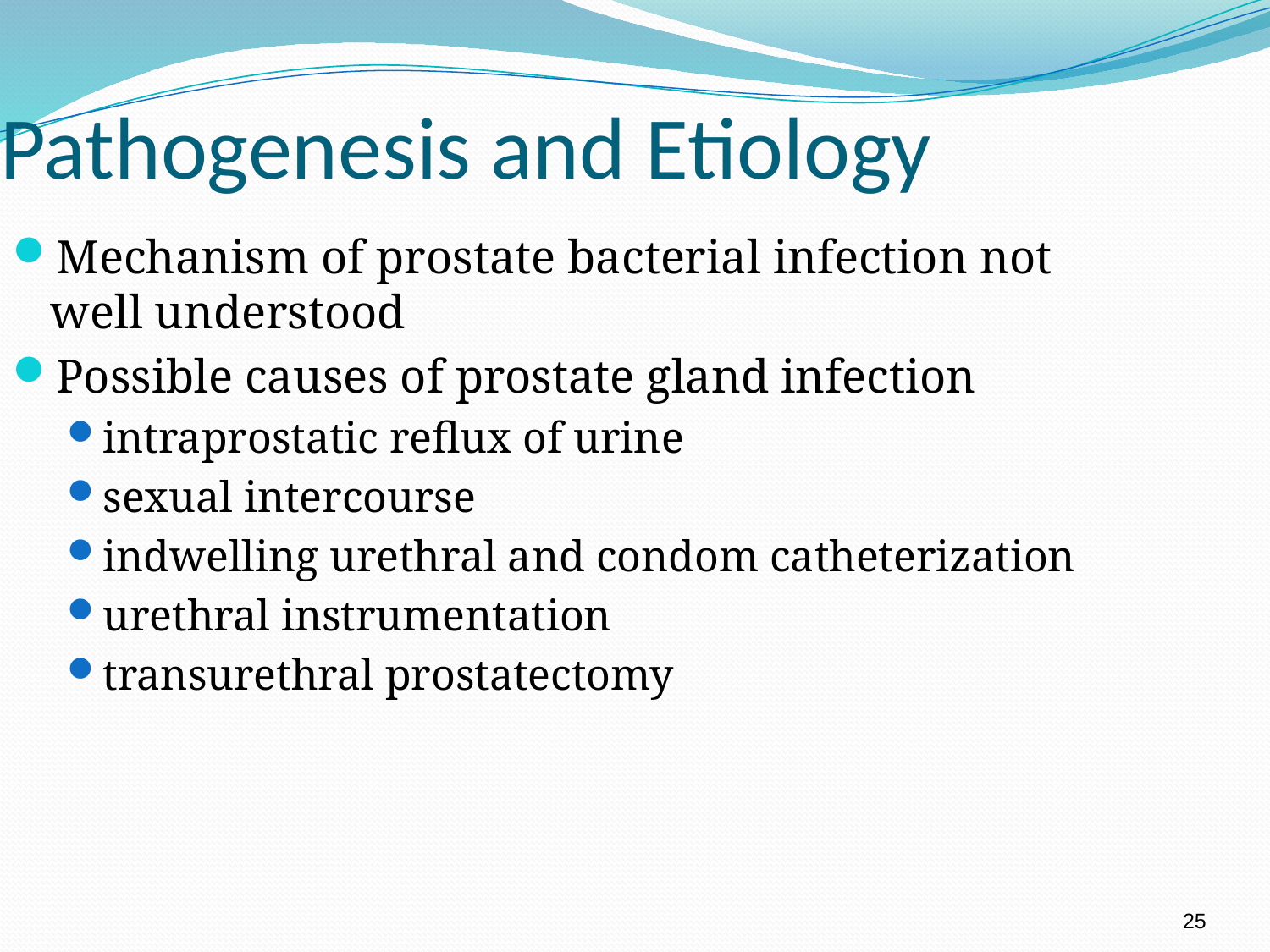

Pathogenesis and Etiology
Mechanism of prostate bacterial infection not well understood
Possible causes of prostate gland infection
intraprostatic reflux of urine
sexual intercourse
indwelling urethral and condom catheterization
urethral instrumentation
transurethral prostatectomy

25